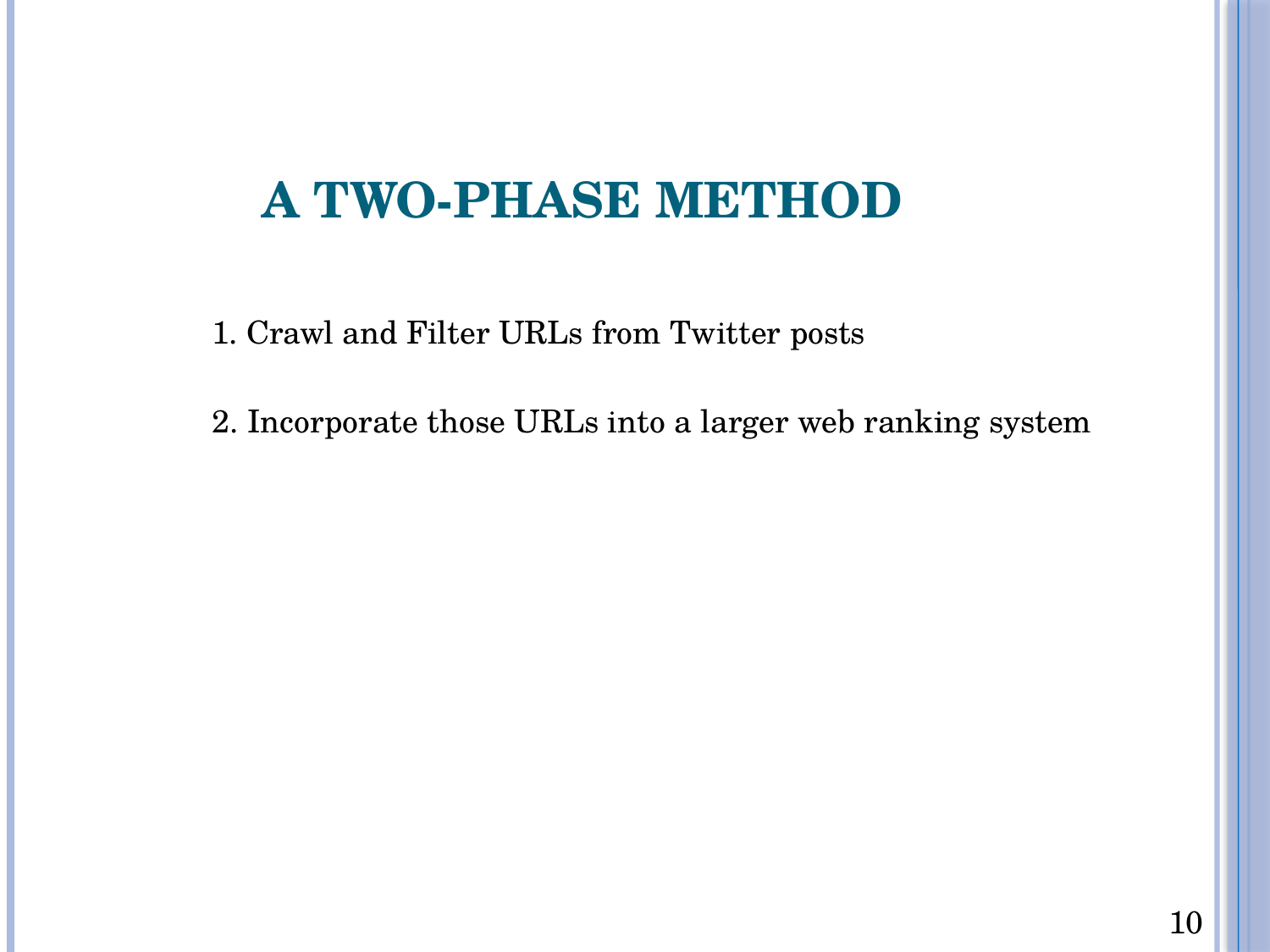

A two-phase method
1. Crawl and Filter URLs from Twitter posts
2. Incorporate those URLs into a larger web ranking system